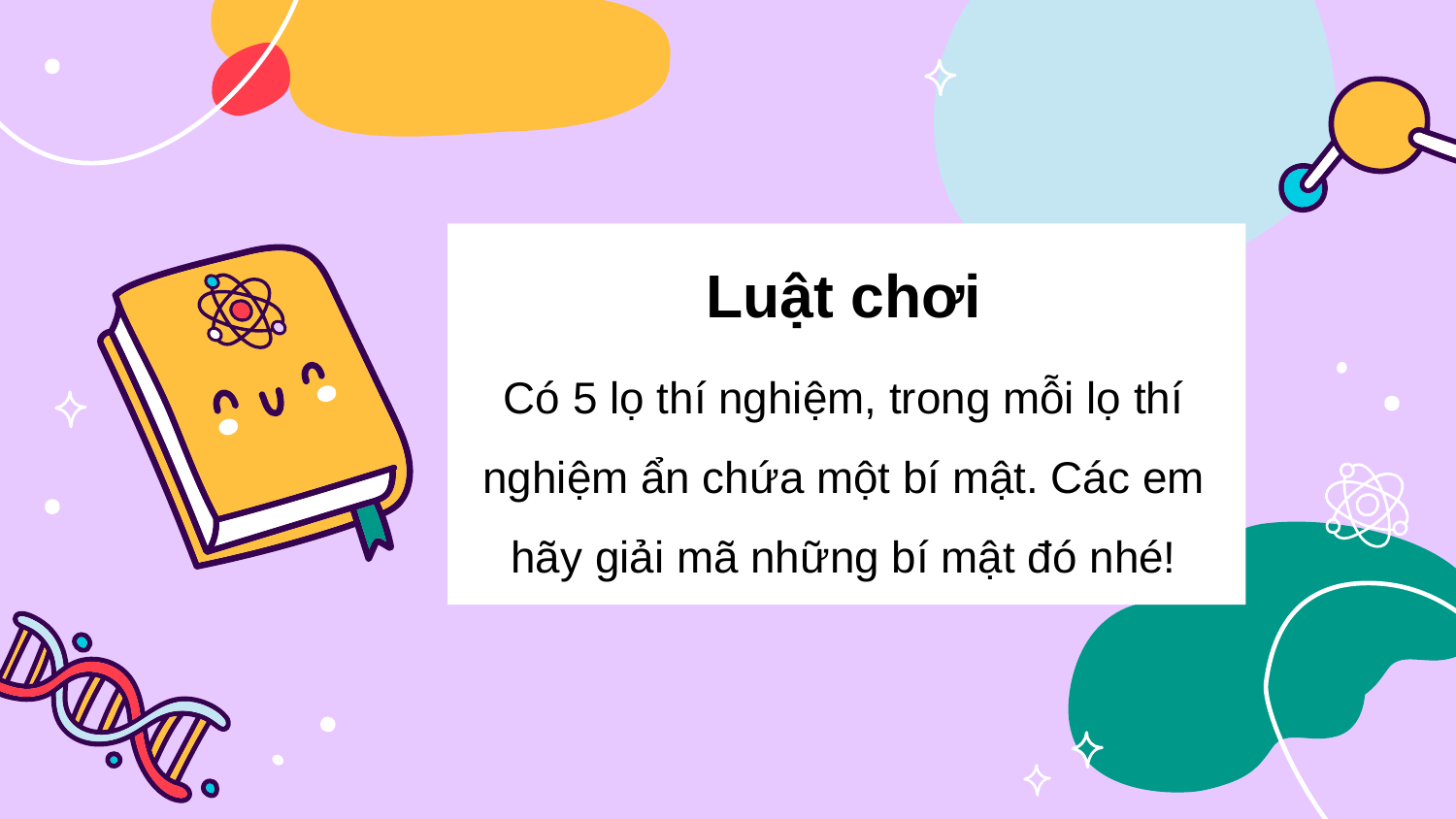

Luật chơi
# Có 5 lọ thí nghiệm, trong mỗi lọ thí nghiệm ẩn chứa một bí mật. Các em hãy giải mã những bí mật đó nhé!